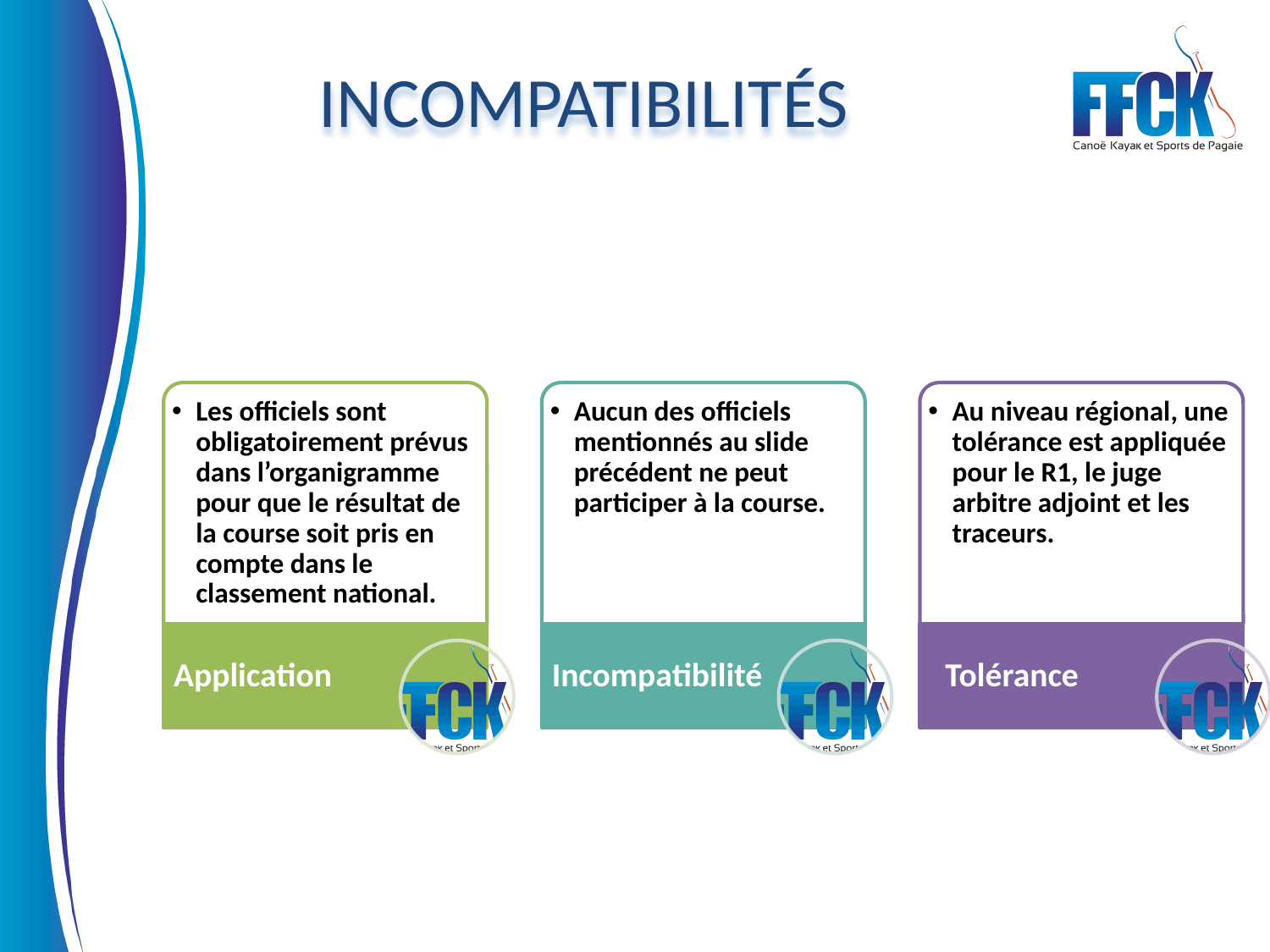

INCOMPATIBILITÉS

Les officiels sont obligatoirement prévus dans l’organigramme pour que le résultat de la course soit pris en compte dans le classement national.
Aucun des officiels mentionnés au slide précédent ne peut participer à la course.
Au niveau régional, une tolérance est appliquée pour le R1, le juge arbitre adjoint et les traceurs.

Application

Incompatibilité

  Tolérance